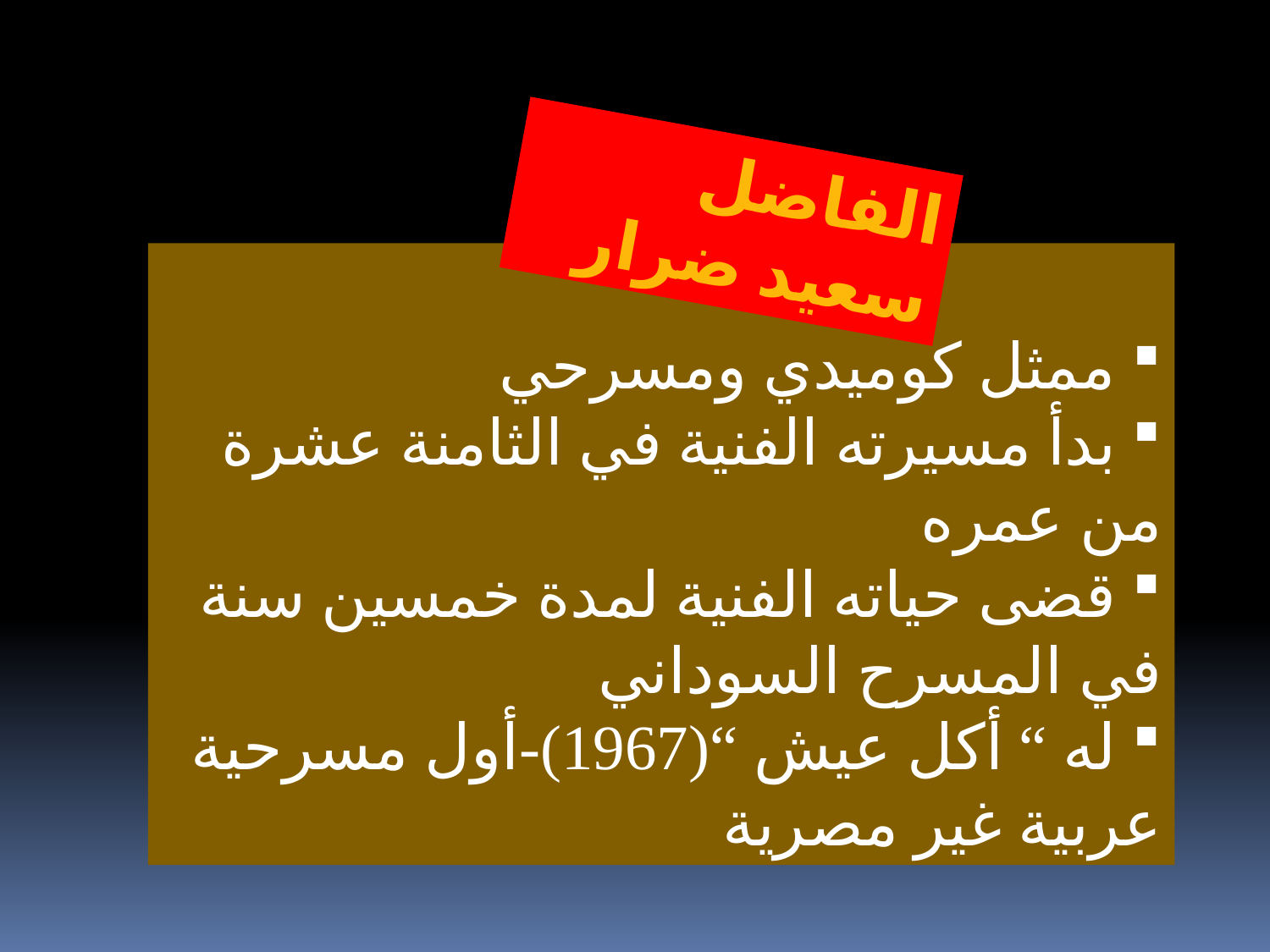

الفاضل سعيد ضرار

 ممثل كوميدي ومسرحي
 بدأ مسيرته الفنية في الثامنة عشرة من عمره
 قضى حياته الفنية لمدة خمسين سنة في المسرح السوداني
 له “ أكل عيش “(1967)-أول مسرحية عربية غير مصرية